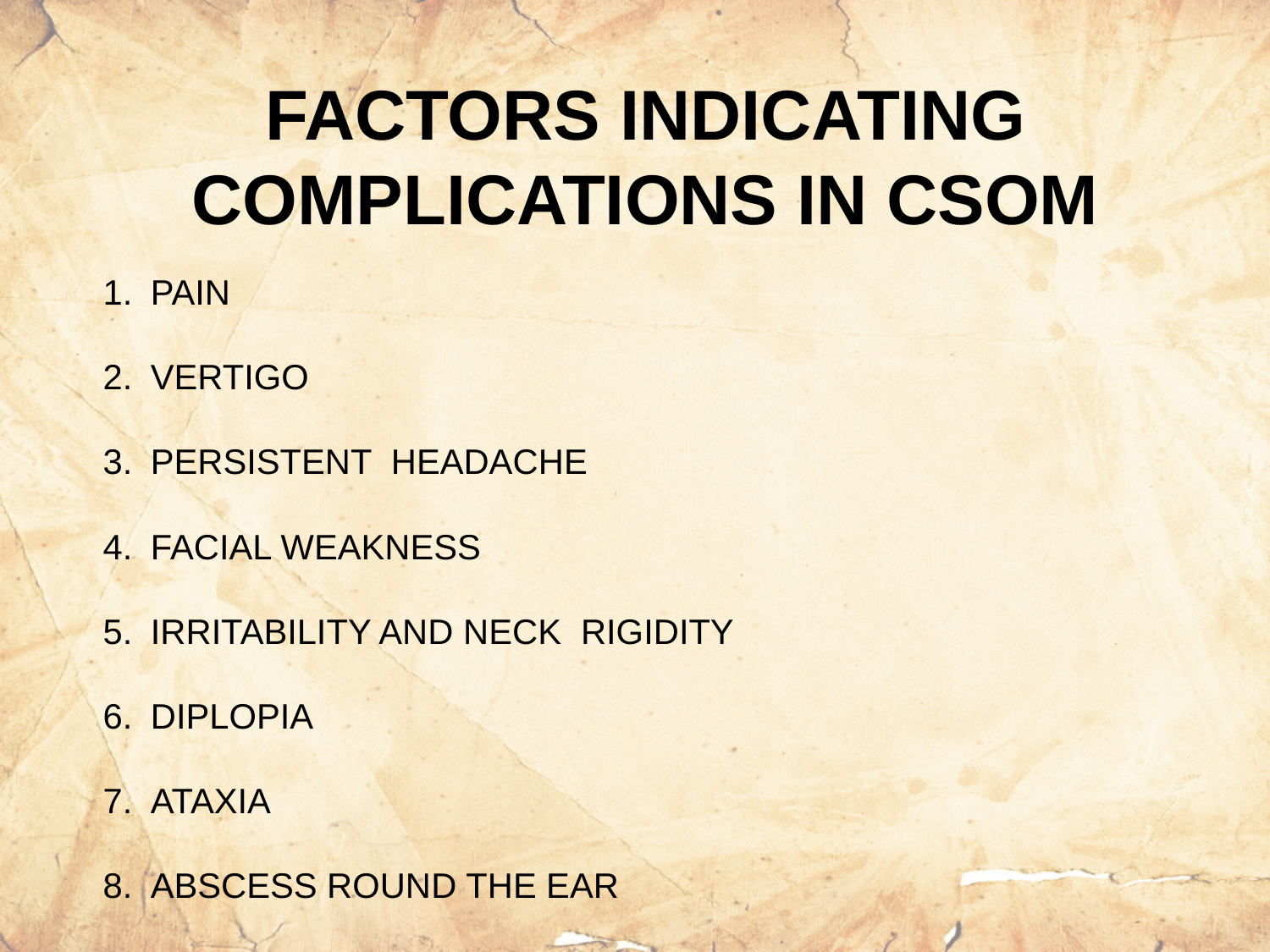

FACTORS INDICATING
COMPLICATIONS IN CSOM
PAIN

VERTIGO

PERSISTENT  HEADACHE

FACIAL WEAKNESS

IRRITABILITY AND NECK  RIGIDITY

DIPLOPIA

ATAXIA

ABSCESS ROUND THE EAR